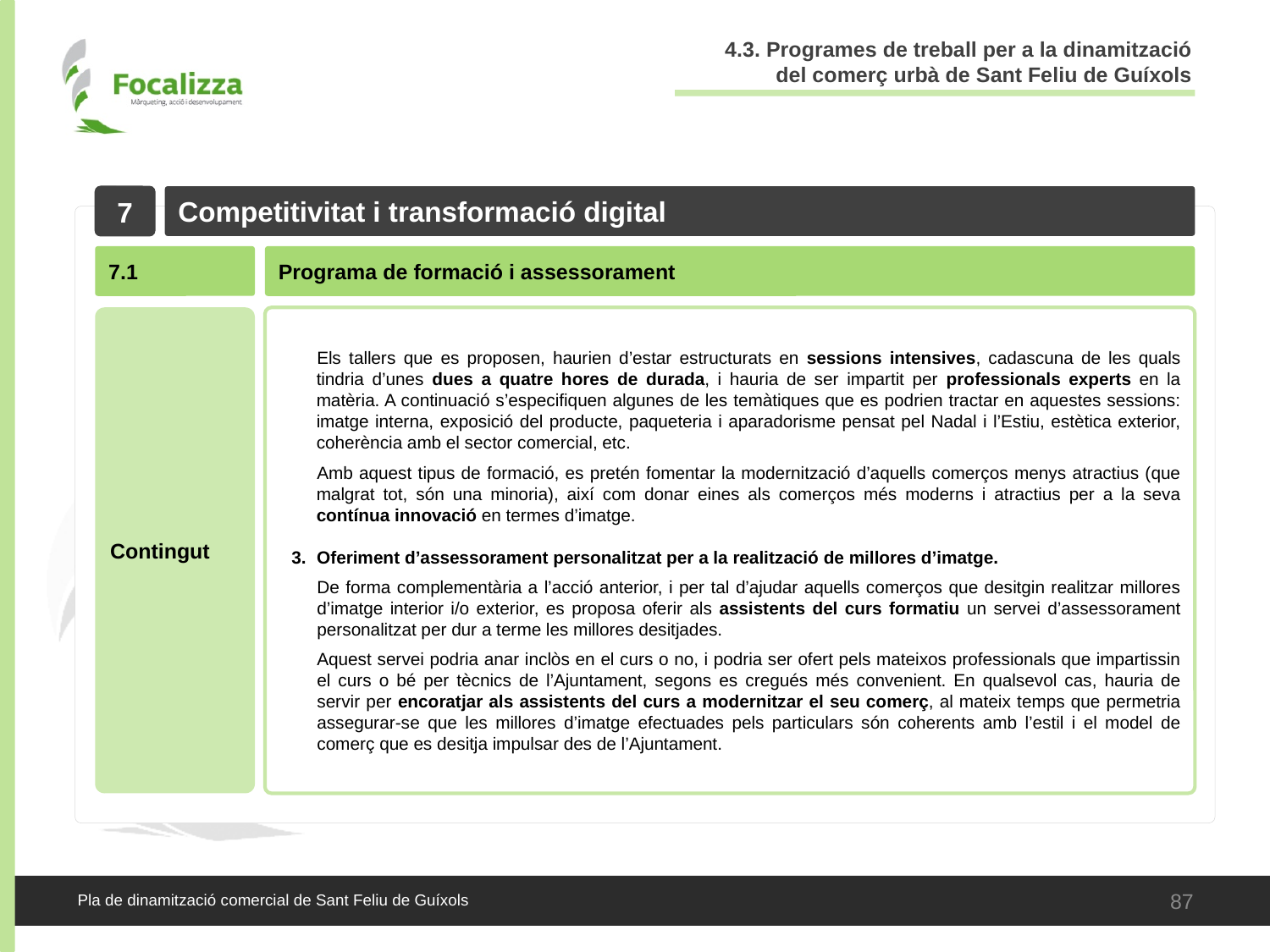

4.3. Programes de treball per a la dinamització del comerç urbà de Sant Feliu de Guíxols

7
Competitivitat i transformació digital

7.1
Programa de formació i assessorament
Contingut
Els tallers que es proposen, haurien d’estar estructurats en sessions intensives, cadascuna de les quals tindria d’unes dues a quatre hores de durada, i hauria de ser impartit per professionals experts en la matèria. A continuació s’especifiquen algunes de les temàtiques que es podrien tractar en aquestes sessions: imatge interna, exposició del producte, paqueteria i aparadorisme pensat pel Nadal i l’Estiu, estètica exterior, coherència amb el sector comercial, etc.
Amb aquest tipus de formació, es pretén fomentar la modernització d’aquells comerços menys atractius (que malgrat tot, són una minoria), així com donar eines als comerços més moderns i atractius per a la seva contínua innovació en termes d’imatge.
Oferiment d’assessorament personalitzat per a la realització de millores d’imatge.
De forma complementària a l’acció anterior, i per tal d’ajudar aquells comerços que desitgin realitzar millores d’imatge interior i/o exterior, es proposa oferir als assistents del curs formatiu un servei d’assessorament personalitzat per dur a terme les millores desitjades.
Aquest servei podria anar inclòs en el curs o no, i podria ser ofert pels mateixos professionals que impartissin el curs o bé per tècnics de l’Ajuntament, segons es cregués més convenient. En qualsevol cas, hauria de servir per encoratjar als assistents del curs a modernitzar el seu comerç, al mateix temps que permetria assegurar-se que les millores d’imatge efectuades pels particulars són coherents amb l’estil i el model de comerç que es desitja impulsar des de l’Ajuntament.
87